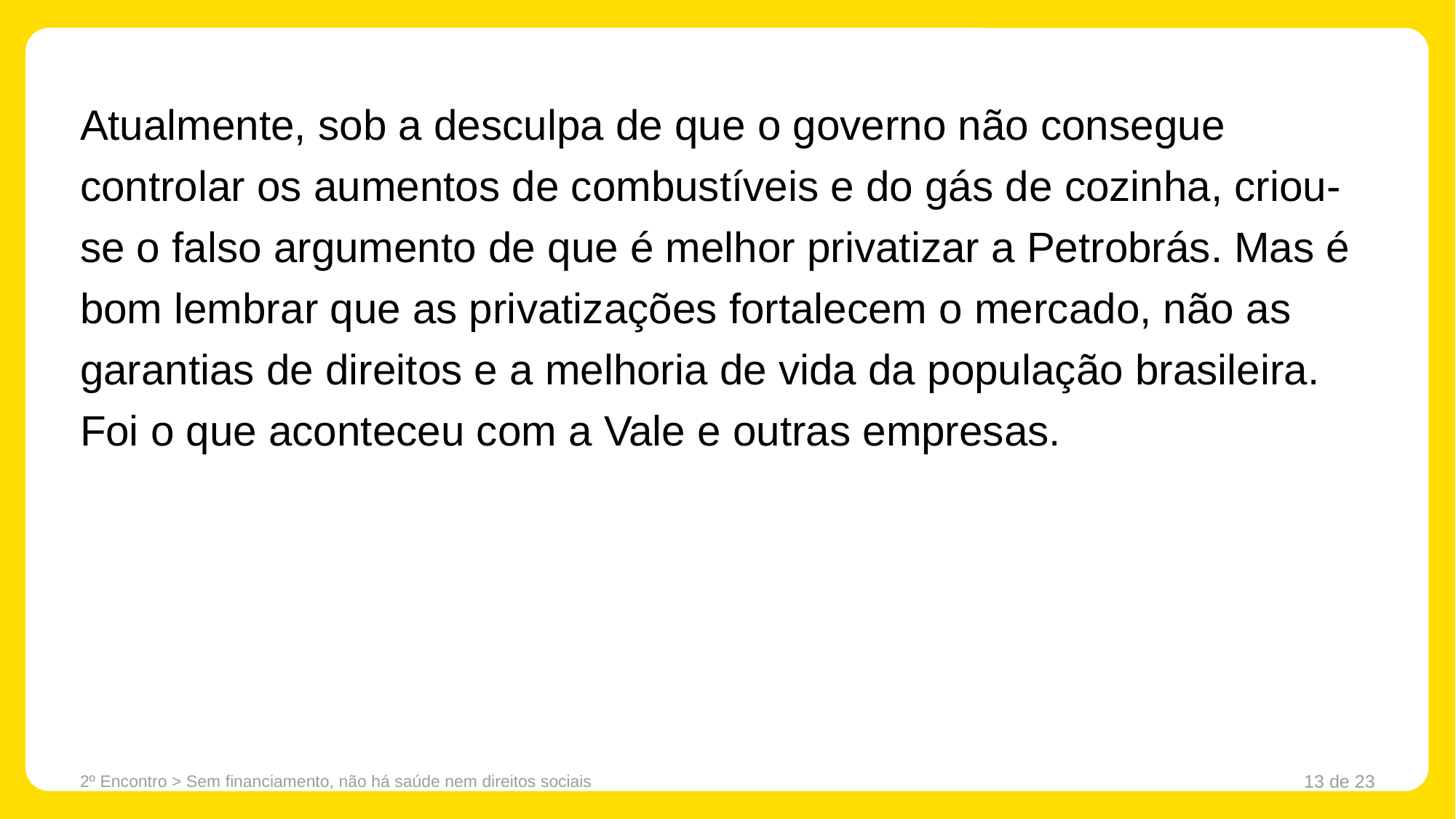

Atualmente, sob a desculpa de que o governo não consegue controlar os aumentos de combustíveis e do gás de cozinha, criou-se o falso argumento de que é melhor privatizar a Petrobrás. Mas é bom lembrar que as privatizações fortalecem o mercado, não as garantias de direitos e a melhoria de vida da população brasileira. Foi o que aconteceu com a Vale e outras empresas.
2º Encontro > Sem financiamento, não há saúde nem direitos sociais
13 de 23